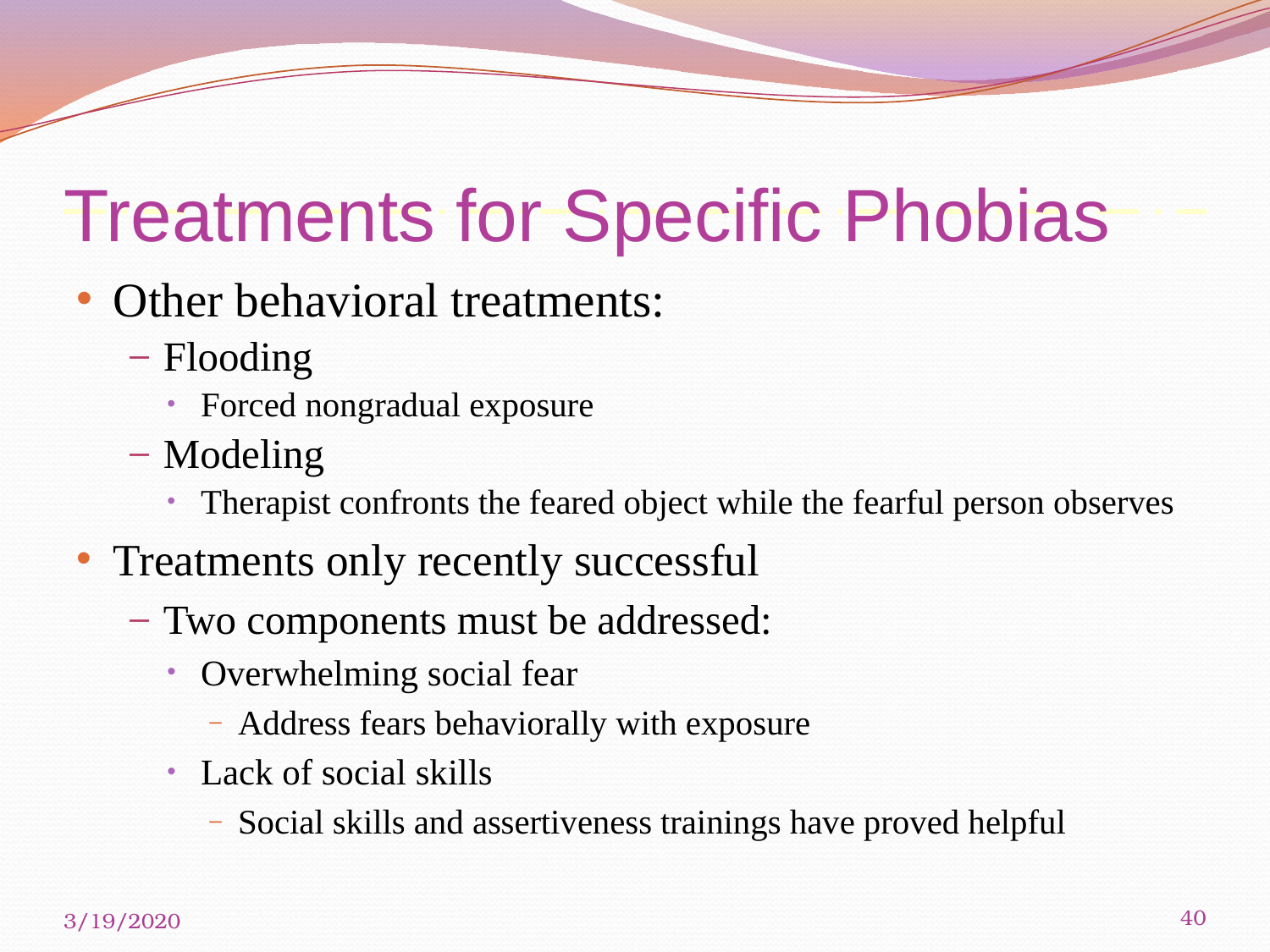

# Treatments for Specific Phobias
Other behavioral treatments:
Flooding
Forced nongradual exposure
Modeling
Therapist confronts the feared object while the fearful person observes
Treatments only recently successful
Two components must be addressed:
Overwhelming social fear
Address fears behaviorally with exposure
Lack of social skills
Social skills and assertiveness trainings have proved helpful

3/19/2020
40